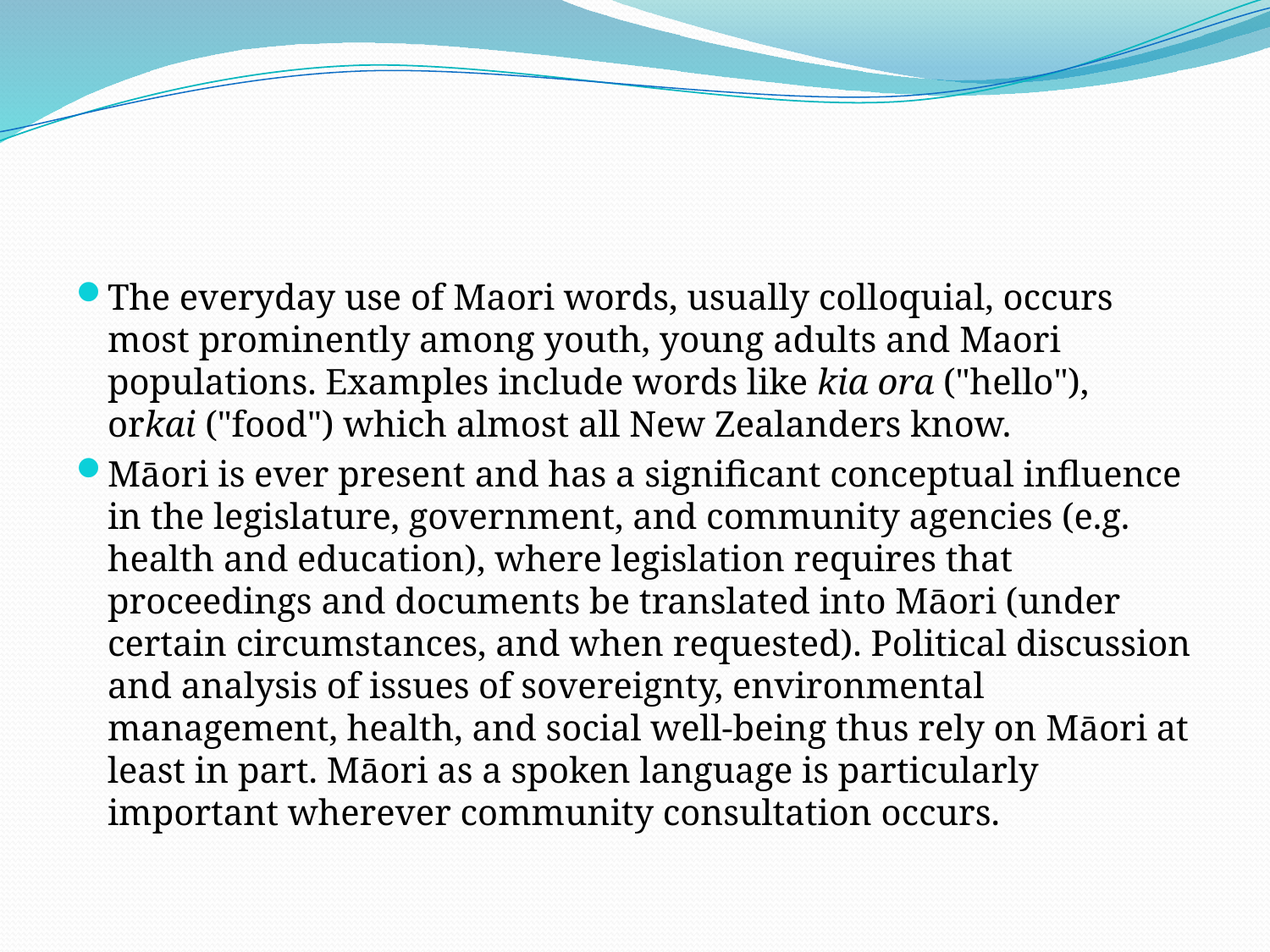

#
The everyday use of Maori words, usually colloquial, occurs most prominently among youth, young adults and Maori populations. Examples include words like kia ora ("hello"), orkai ("food") which almost all New Zealanders know.
Māori is ever present and has a significant conceptual influence in the legislature, government, and community agencies (e.g. health and education), where legislation requires that proceedings and documents be translated into Māori (under certain circumstances, and when requested). Political discussion and analysis of issues of sovereignty, environmental management, health, and social well-being thus rely on Māori at least in part. Māori as a spoken language is particularly important wherever community consultation occurs.